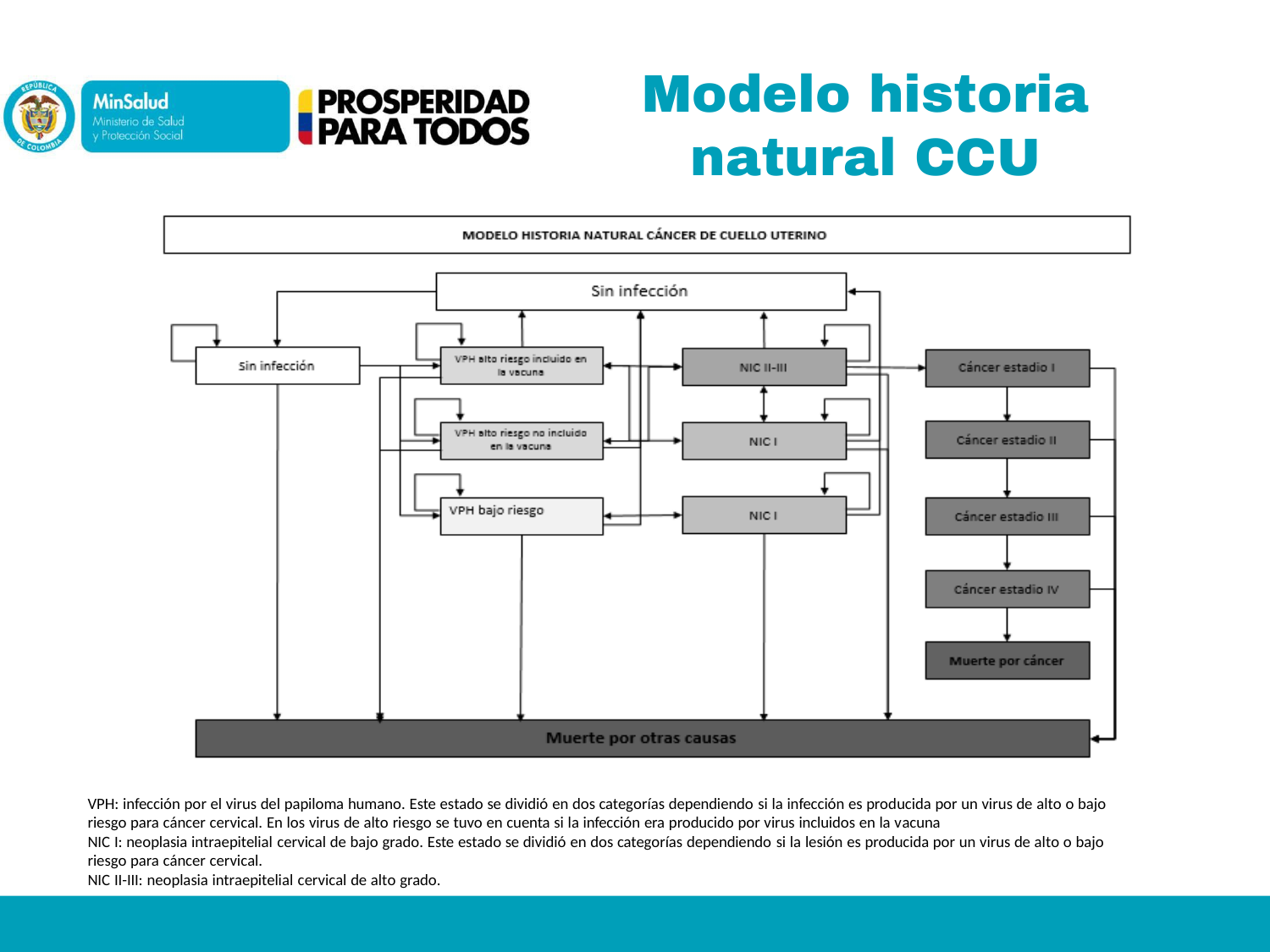

# Modelo historia
natural CCU

VPH: infección por el virus del papiloma humano. Este estado se dividió en dos categorías dependiendo si la infección es producida por un virus de alto o bajo riesgo para cáncer cervical. En los virus de alto riesgo se tuvo en cuenta si la infección era producido por virus incluidos en la vacuna
NIC I: neoplasia intraepitelial cervical de bajo grado. Este estado se dividió en dos categorías dependiendo si la lesión es producida por un virus de alto o bajo riesgo para cáncer cervical.
NIC II-III: neoplasia intraepitelial cervical de alto grado.